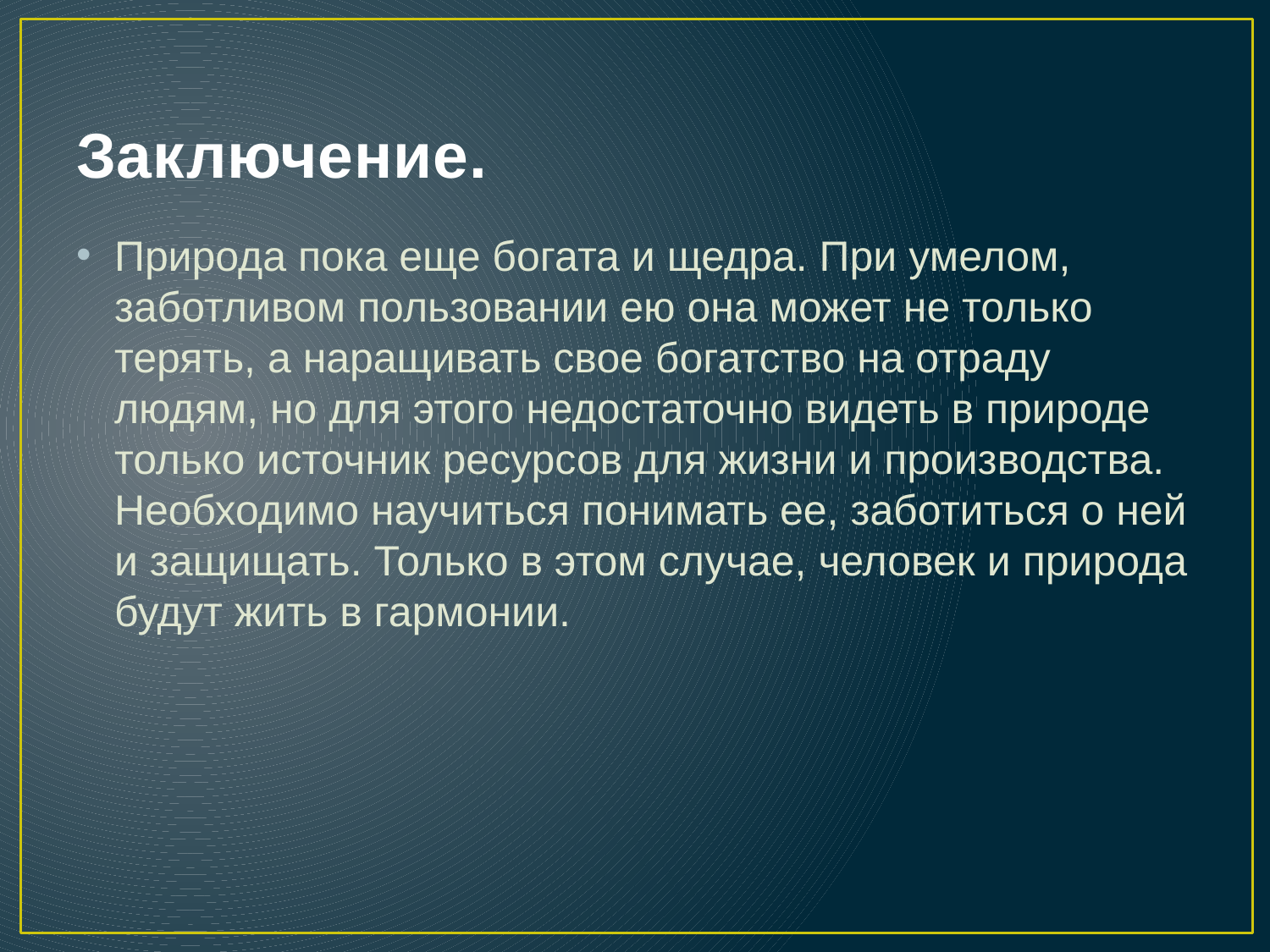

# Заключение.
Природа пока еще богата и щедра. При умелом, заботливом пользовании ею она может не только терять, а наращивать свое богатство на отраду людям, но для этого недостаточно видеть в природе только источник ресурсов для жизни и производства. Необходимо научиться понимать ее, заботиться о ней и защищать. Только в этом случае, человек и природа будут жить в гармонии.